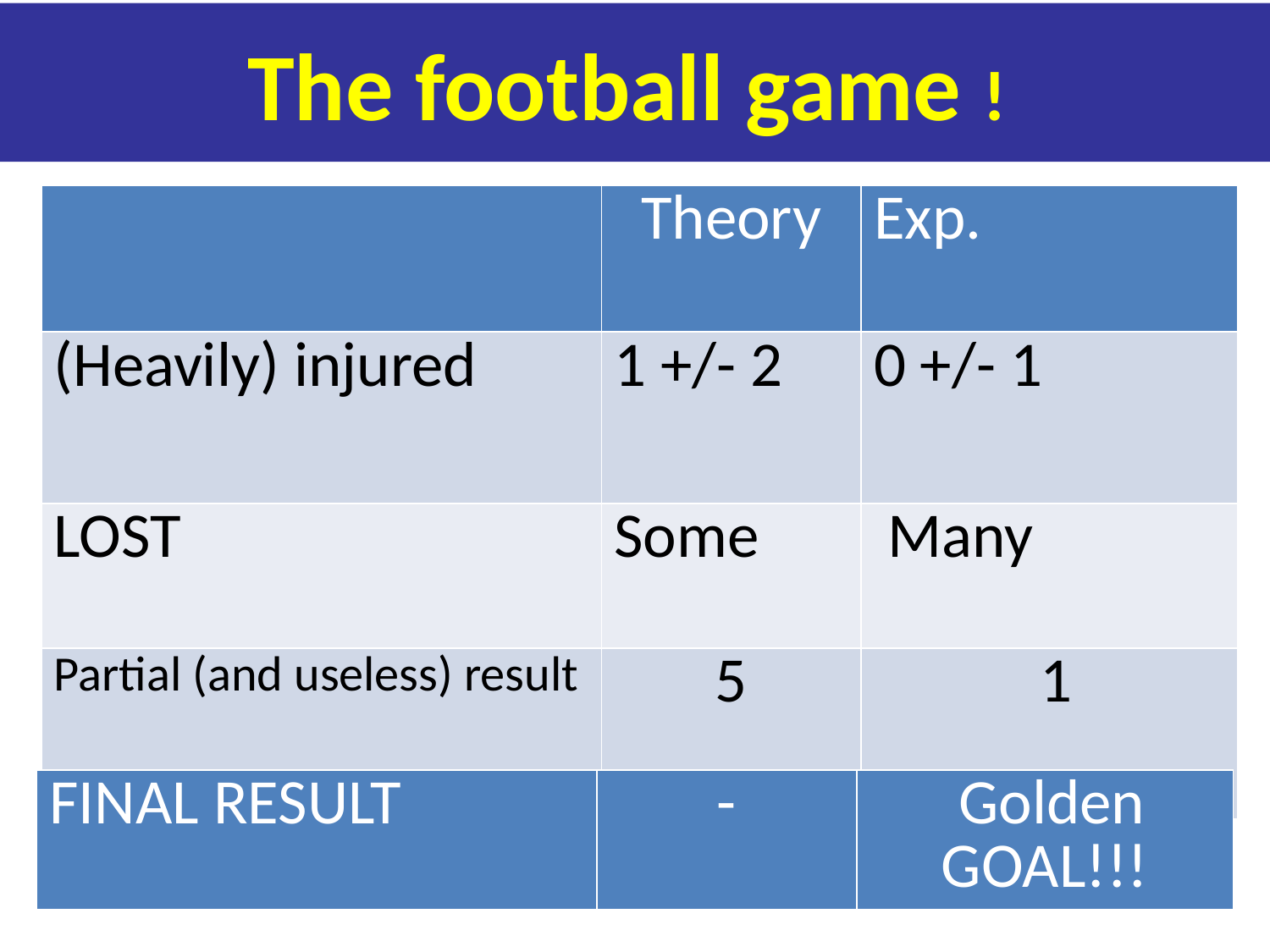

The football game !
|  | Theory | Exp. |
| --- | --- | --- |
| (Heavily) injured | 1 +/- 2 | 0 +/- 1 |
| LOST | Some | Many |
| Partial (and useless) result | 5 | 1 |

| FINAL RESULT | - | Golden GOAL!!! |
| --- | --- | --- |